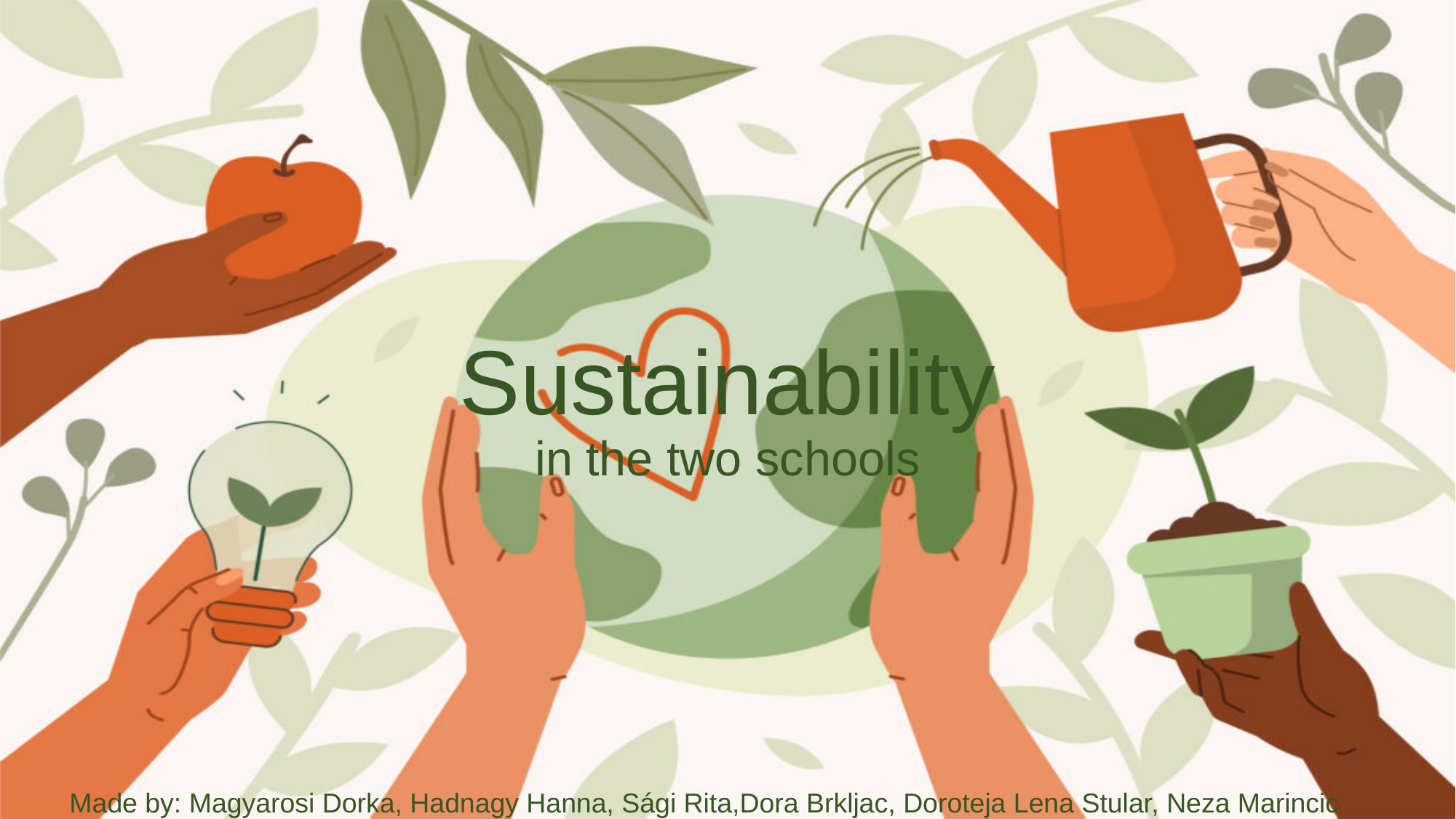

# Sustainability in the two schools
Made by: Magyarosi Dorka, Hadnagy Hanna, Sági Rita,Dora Brkljac, Doroteja Lena Stular, Neza Marincic